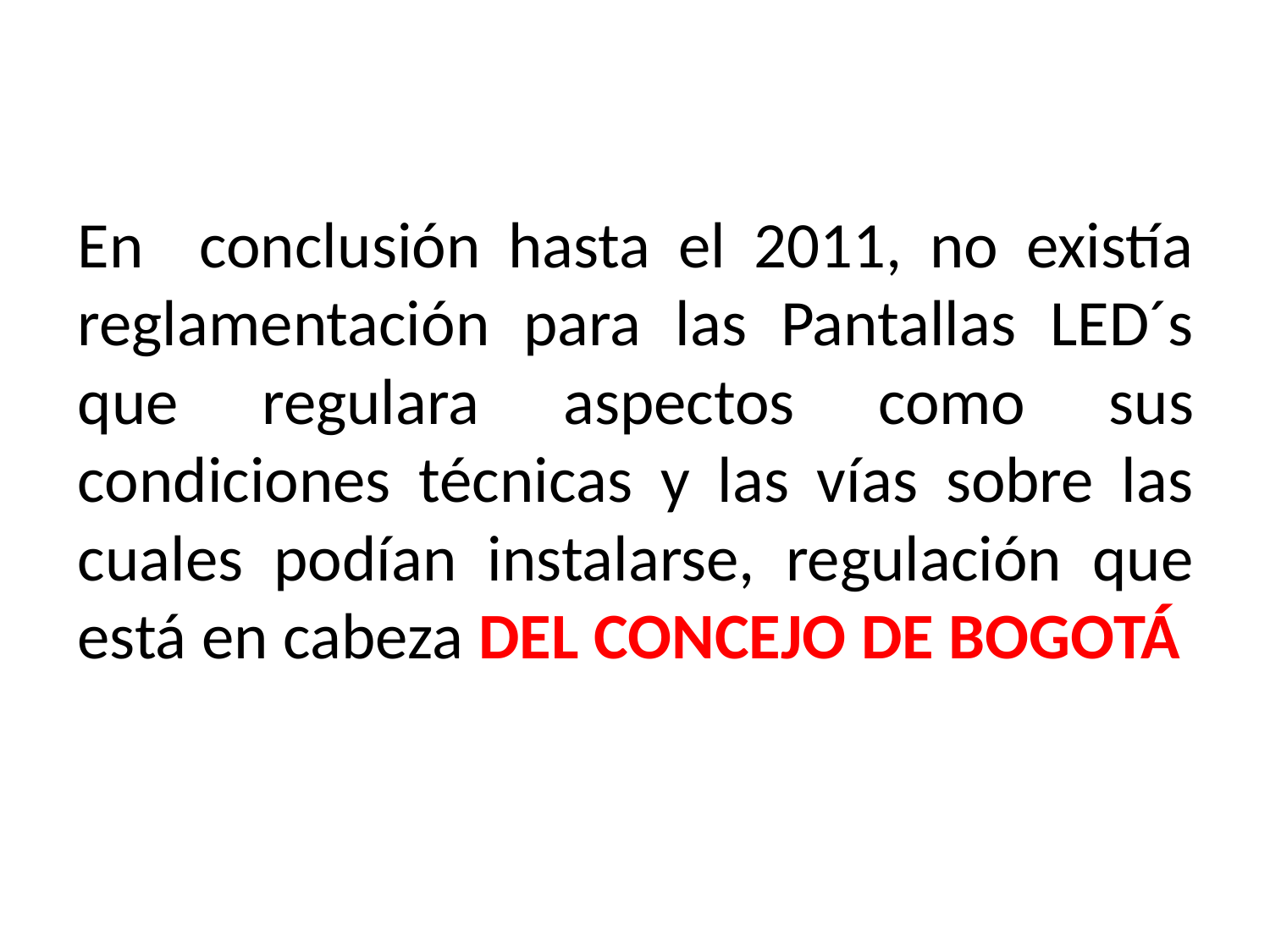

En  conclusión hasta el 2011, no existía reglamentación para las Pantallas LED´s que regulara aspectos como sus condiciones técnicas y las vías sobre las cuales podían instalarse, regulación que está en cabeza DEL CONCEJO DE BOGOTÁ